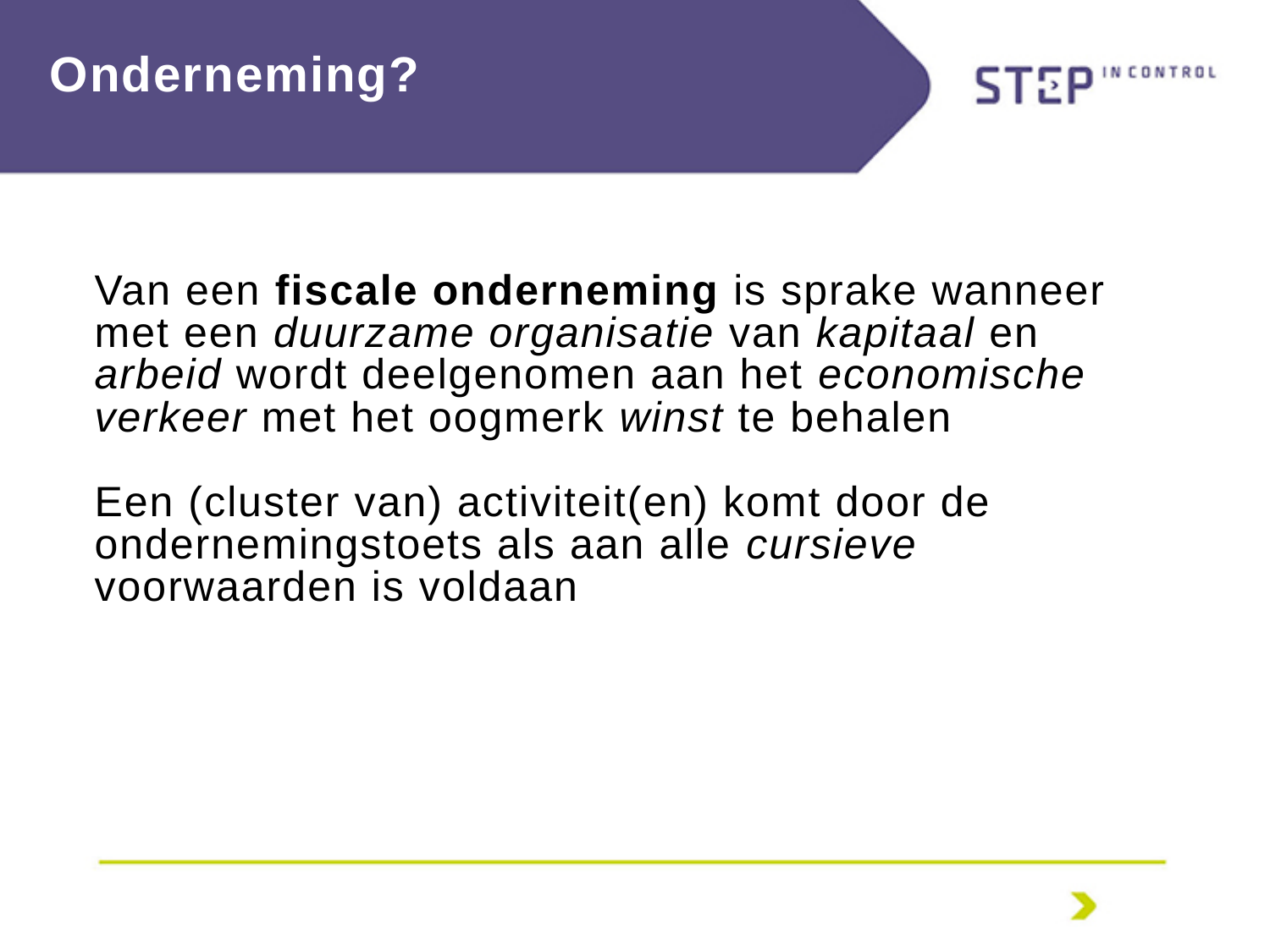

# Onderneming?

Van een fiscale onderneming is sprake wanneer met een duurzame organisatie van kapitaal en arbeid wordt deelgenomen aan het economische verkeer met het oogmerk winst te behalen

Een (cluster van) activiteit(en) komt door de ondernemingstoets als aan alle cursieve voorwaarden is voldaan